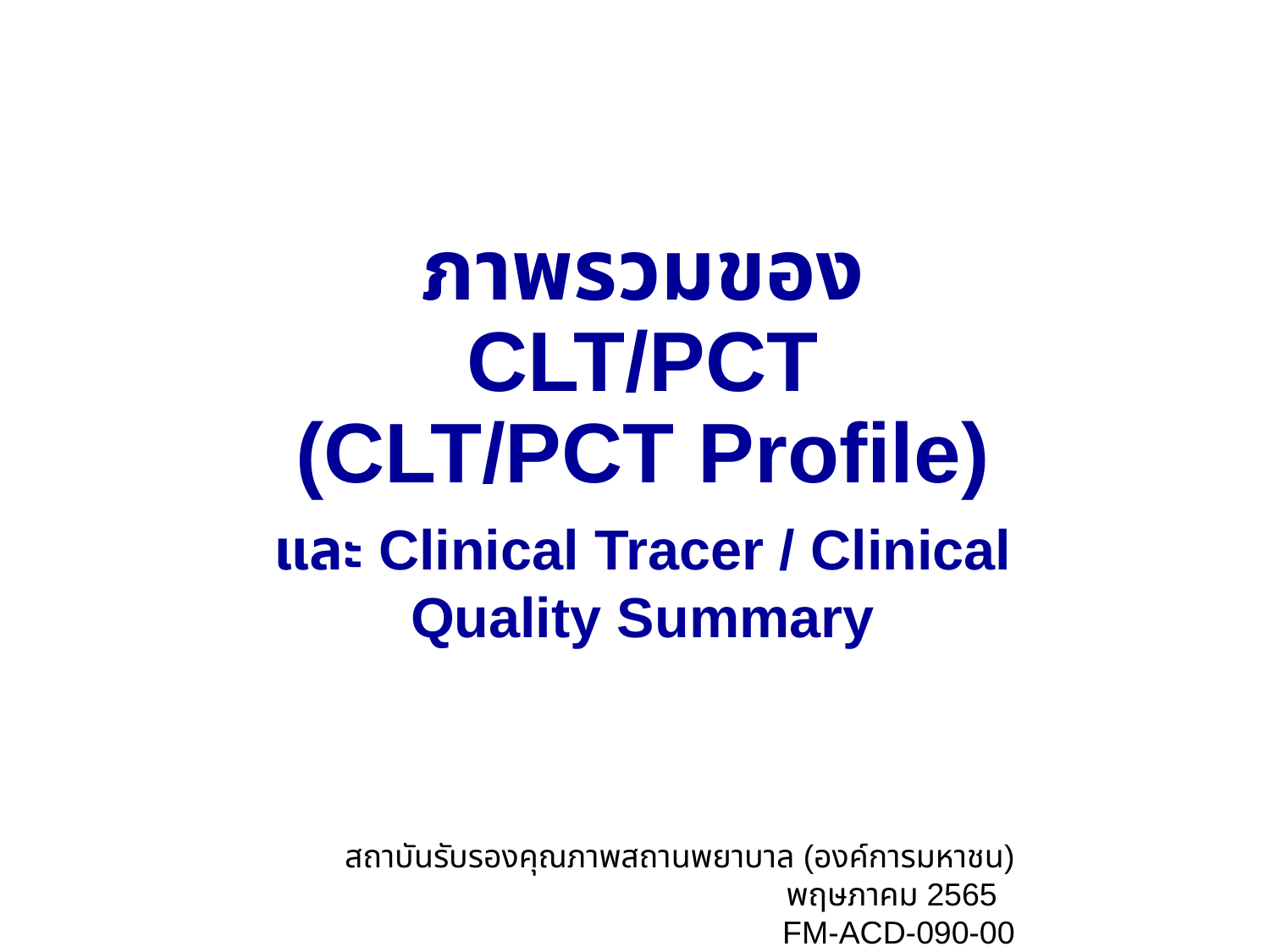

# ภาพรวมของ CLT/PCT (CLT/PCT Profile)
และ Clinical Tracer / Clinical Quality Summary
สถาบันรับรองคุณภาพสถานพยาบาล (องค์การมหาชน) พฤษภาคม 2565
FM-ACD-090-00
Date : 17/05/2565